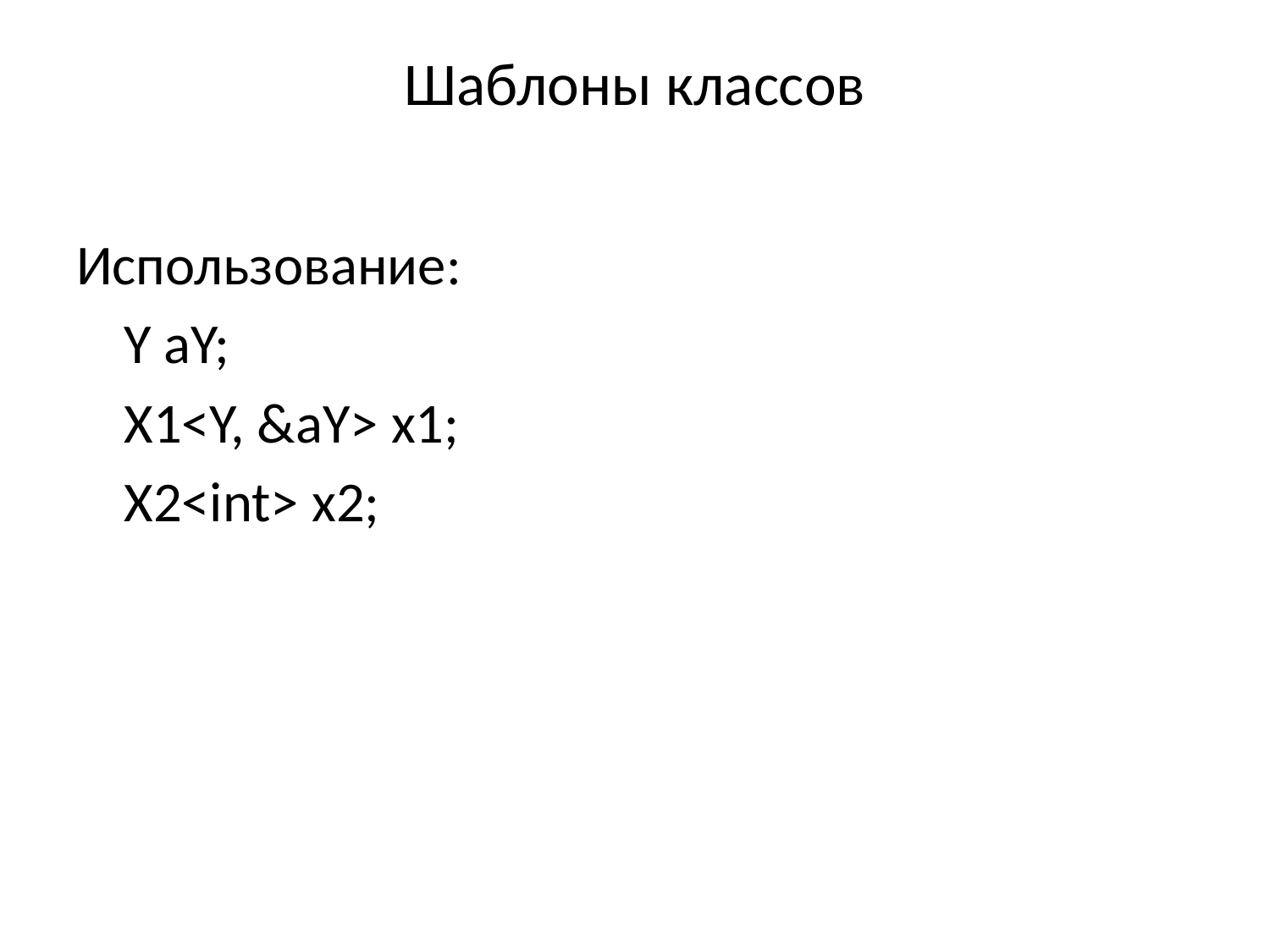

# Шаблоны классов
Использование:
	Y aY;
	X1<Y, &aY> x1;
	X2<int> x2;